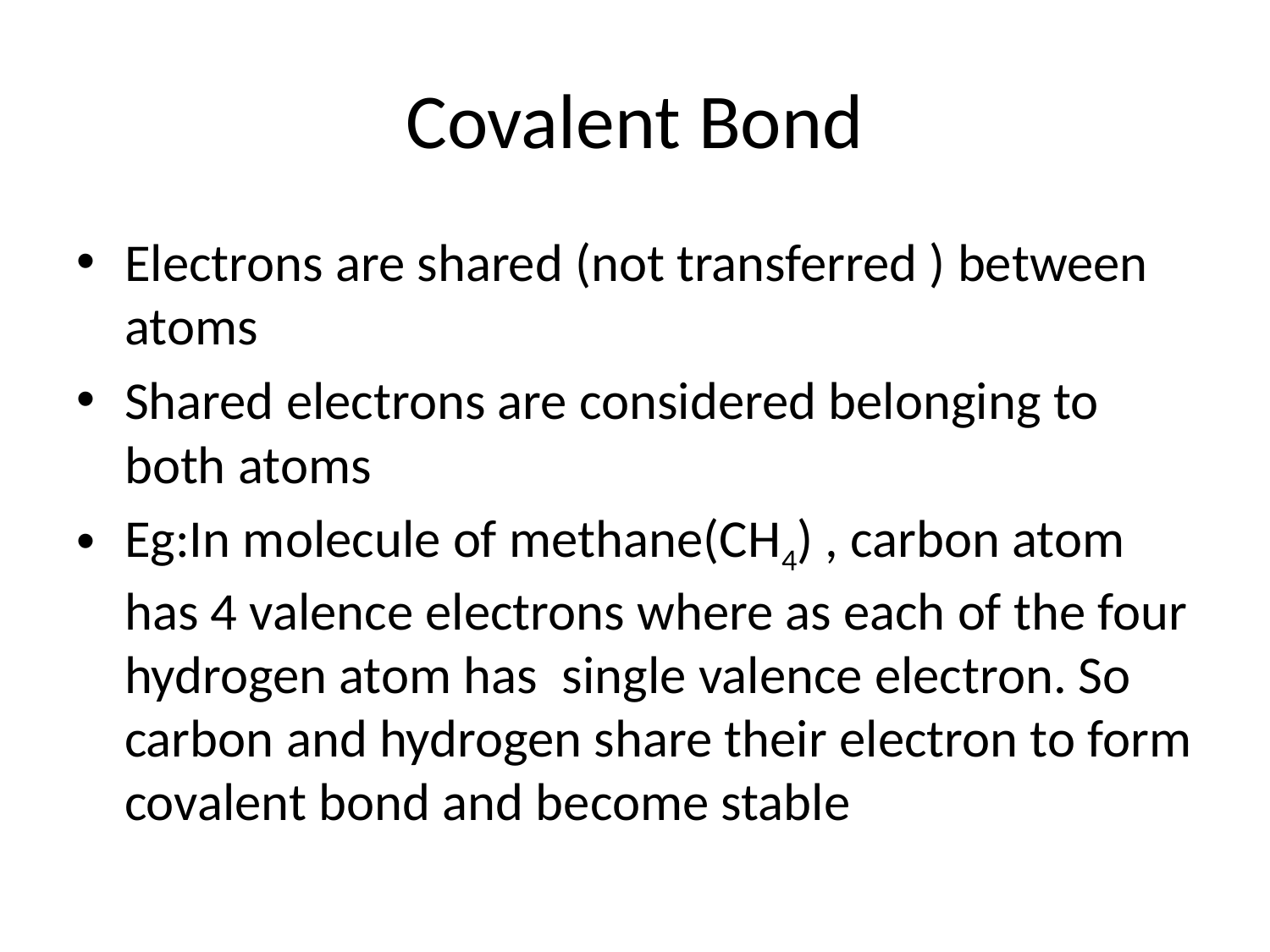

# Covalent Bond
Electrons are shared (not transferred ) between atoms
Shared electrons are considered belonging to both atoms
Eg:In molecule of methane(CH4) , carbon atom has 4 valence electrons where as each of the four hydrogen atom has  single valence electron. So carbon and hydrogen share their electron to form covalent bond and become stable